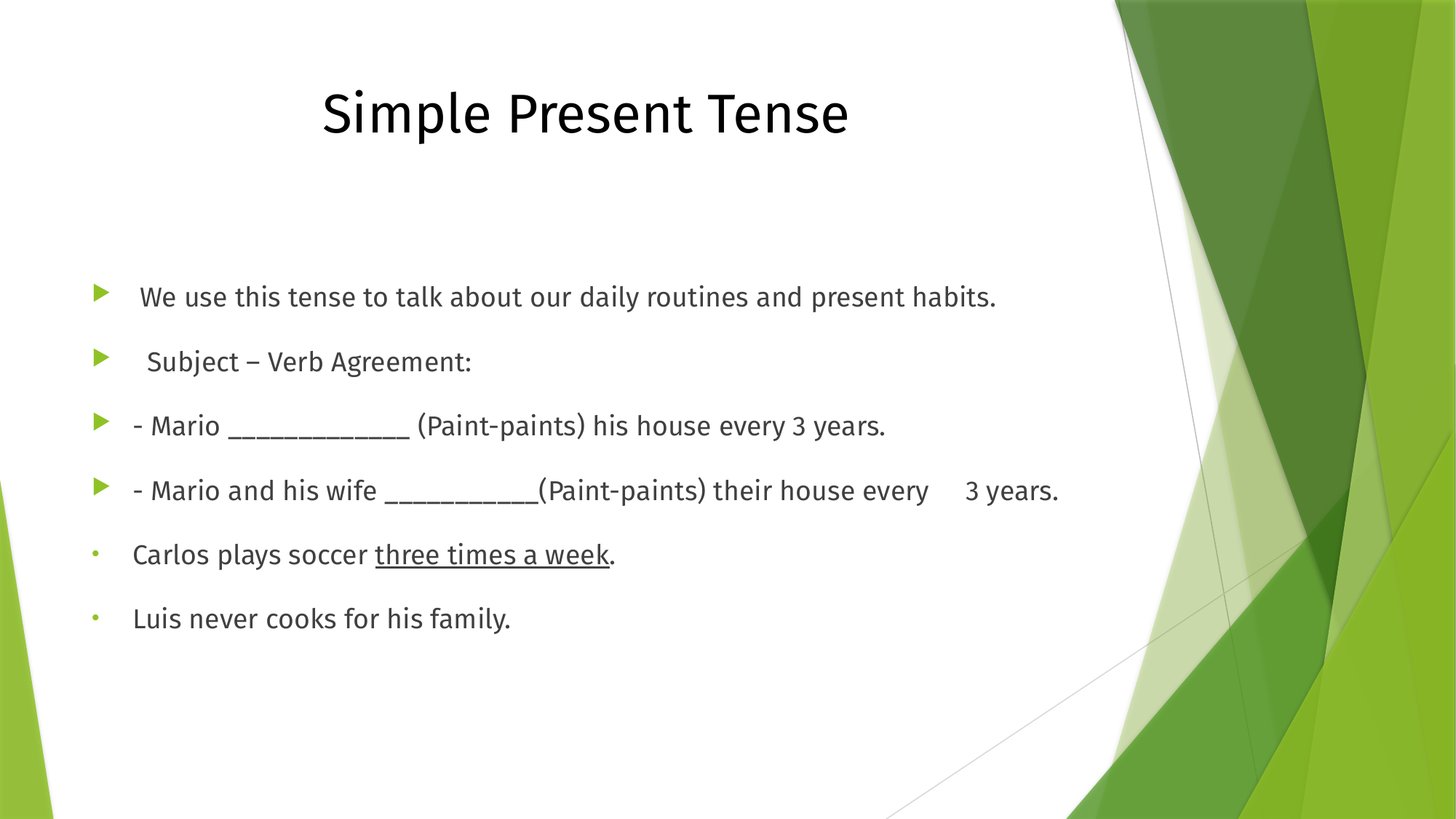

# Simple Present Tense
 We use this tense to talk about our daily routines and present habits.
  Subject – Verb Agreement:
- Mario _____________ (Paint-paints) his house every 3 years.
- Mario and his wife ___________(Paint-paints) their house every     3 years.
Carlos plays soccer three times a week.
Luis never cooks for his family.